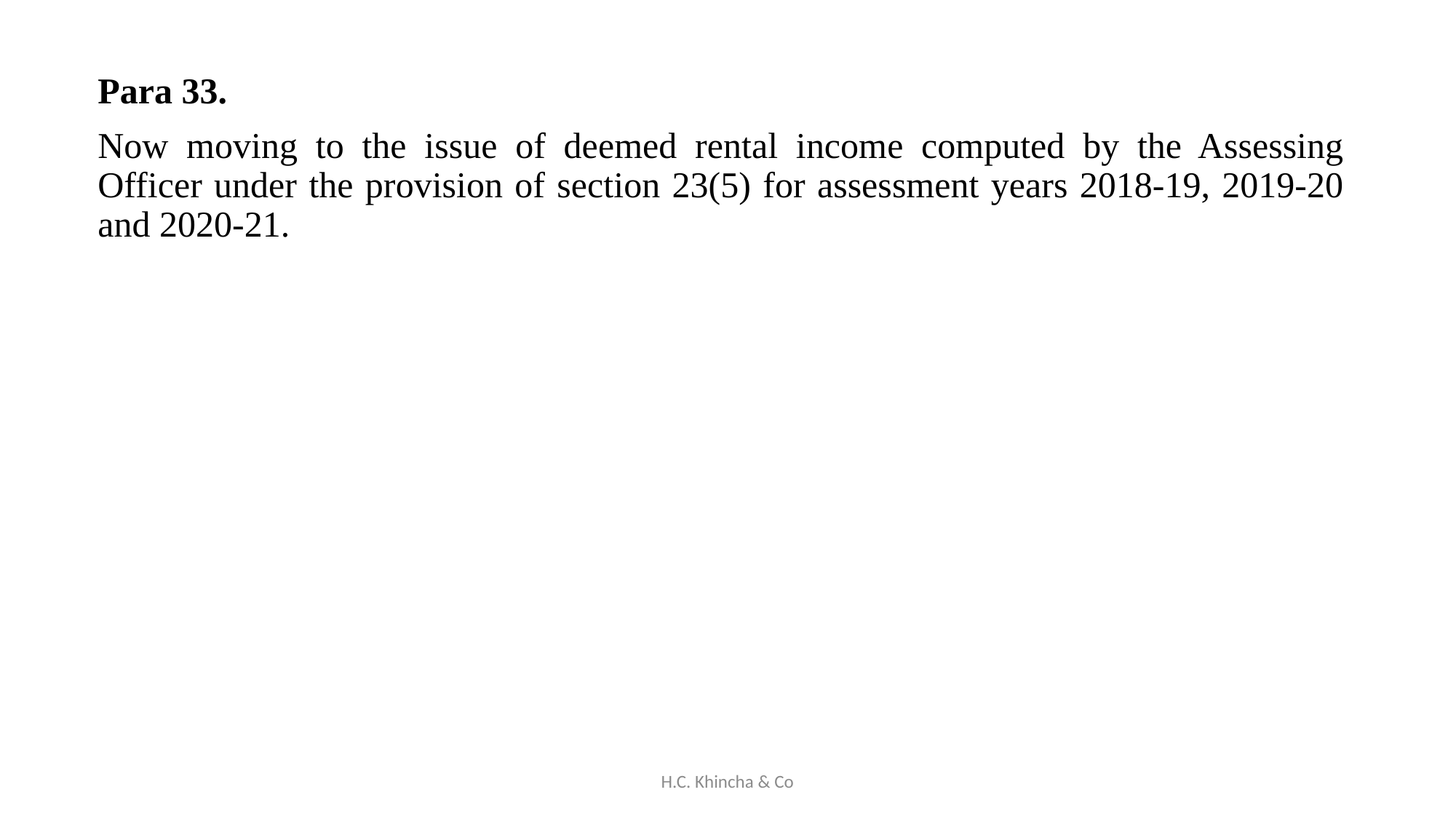

Para 33.
Now moving to the issue of deemed rental income computed by the Assessing Officer under the provision of section 23(5) for assessment years 2018-19, 2019-20 and 2020-21.
H.C. Khincha & Co